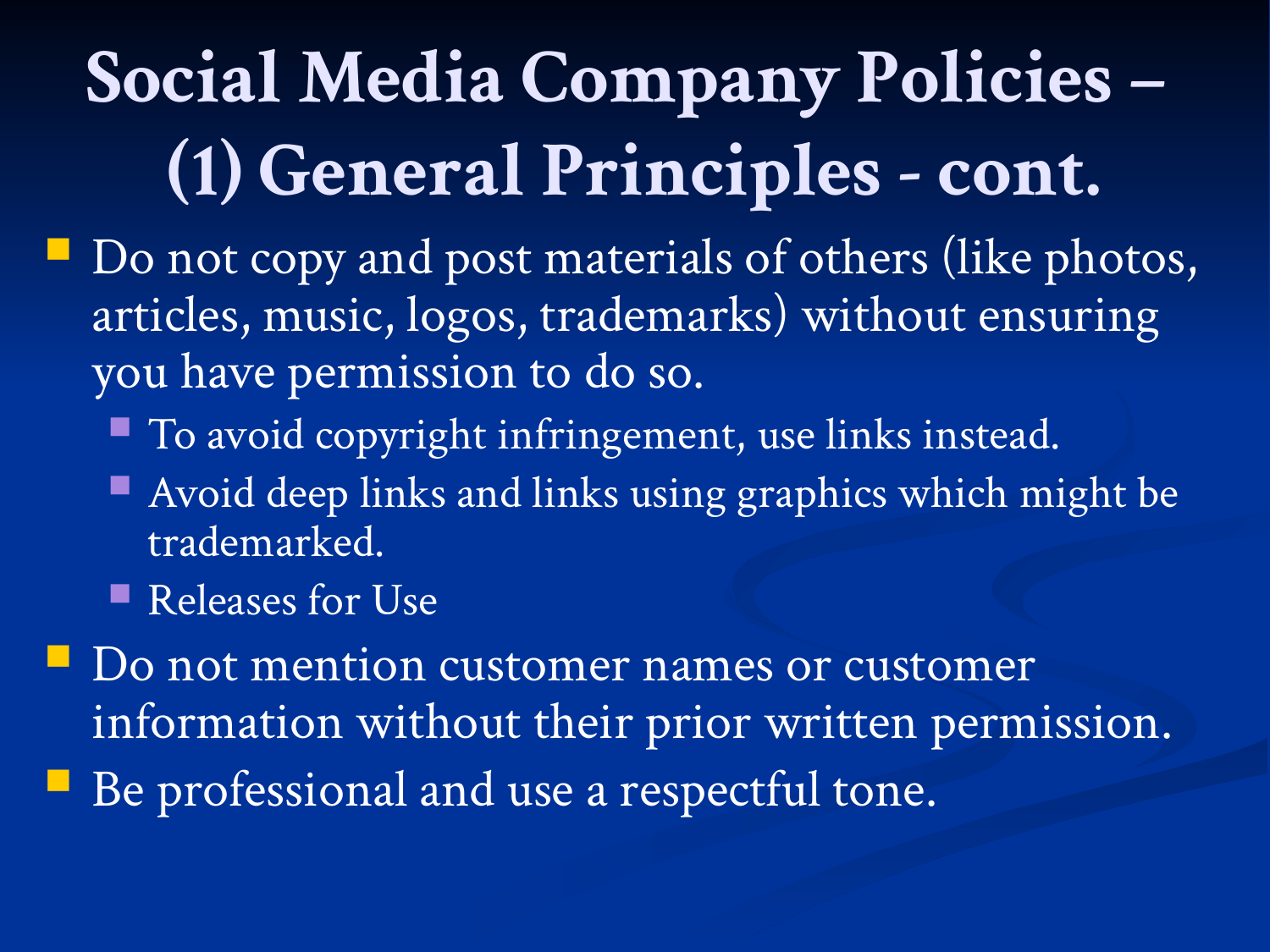

# Social Media Company Policies – (1) General Principles - cont.
Do not copy and post materials of others (like photos, articles, music, logos, trademarks) without ensuring you have permission to do so.
To avoid copyright infringement, use links instead.
Avoid deep links and links using graphics which might be trademarked.
Releases for Use
Do not mention customer names or customer information without their prior written permission.
Be professional and use a respectful tone.